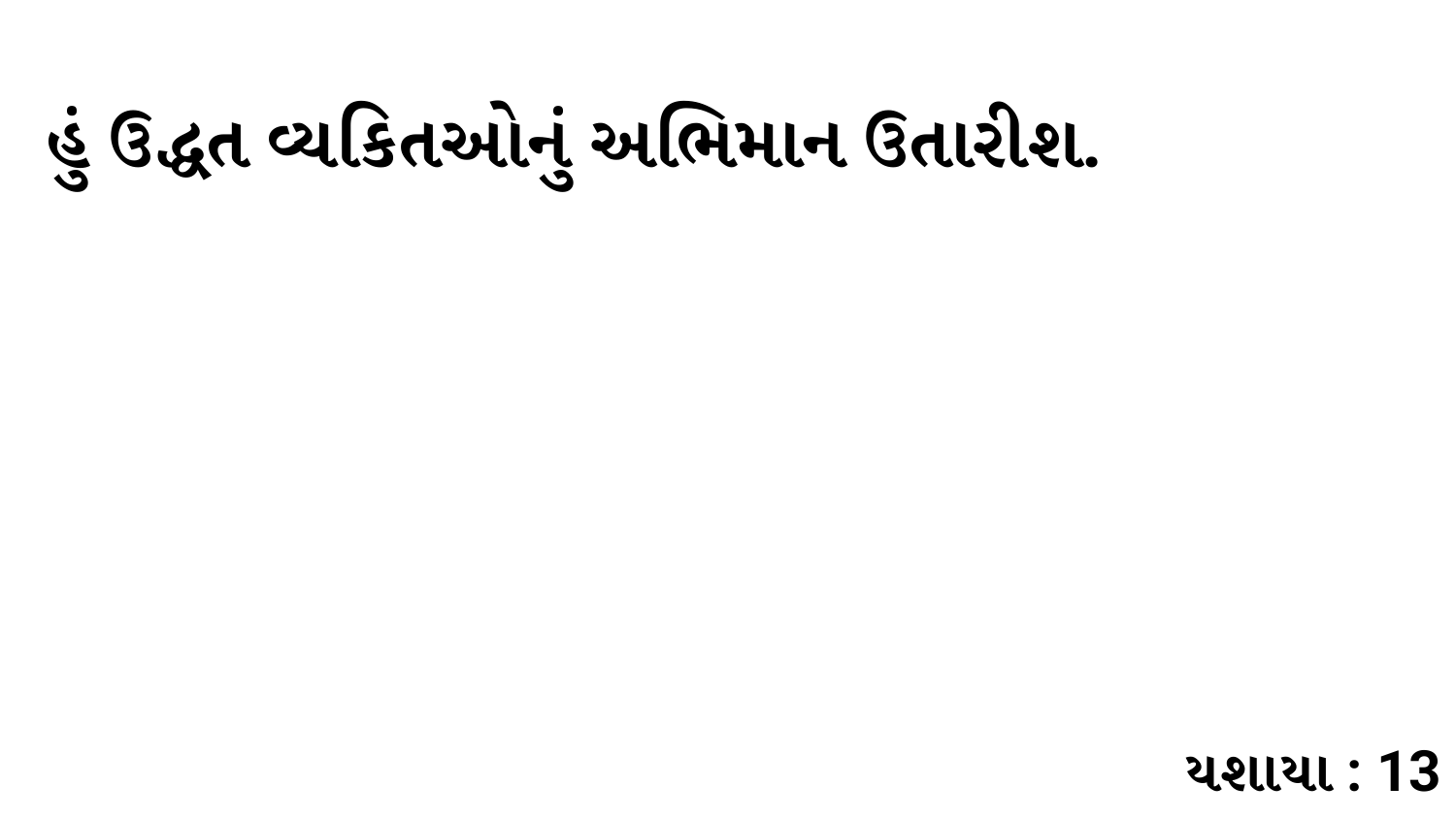

હું ઉદ્ધત વ્યકિતઓનું અભિમાન ઉતારીશ.
યશાયા : 13